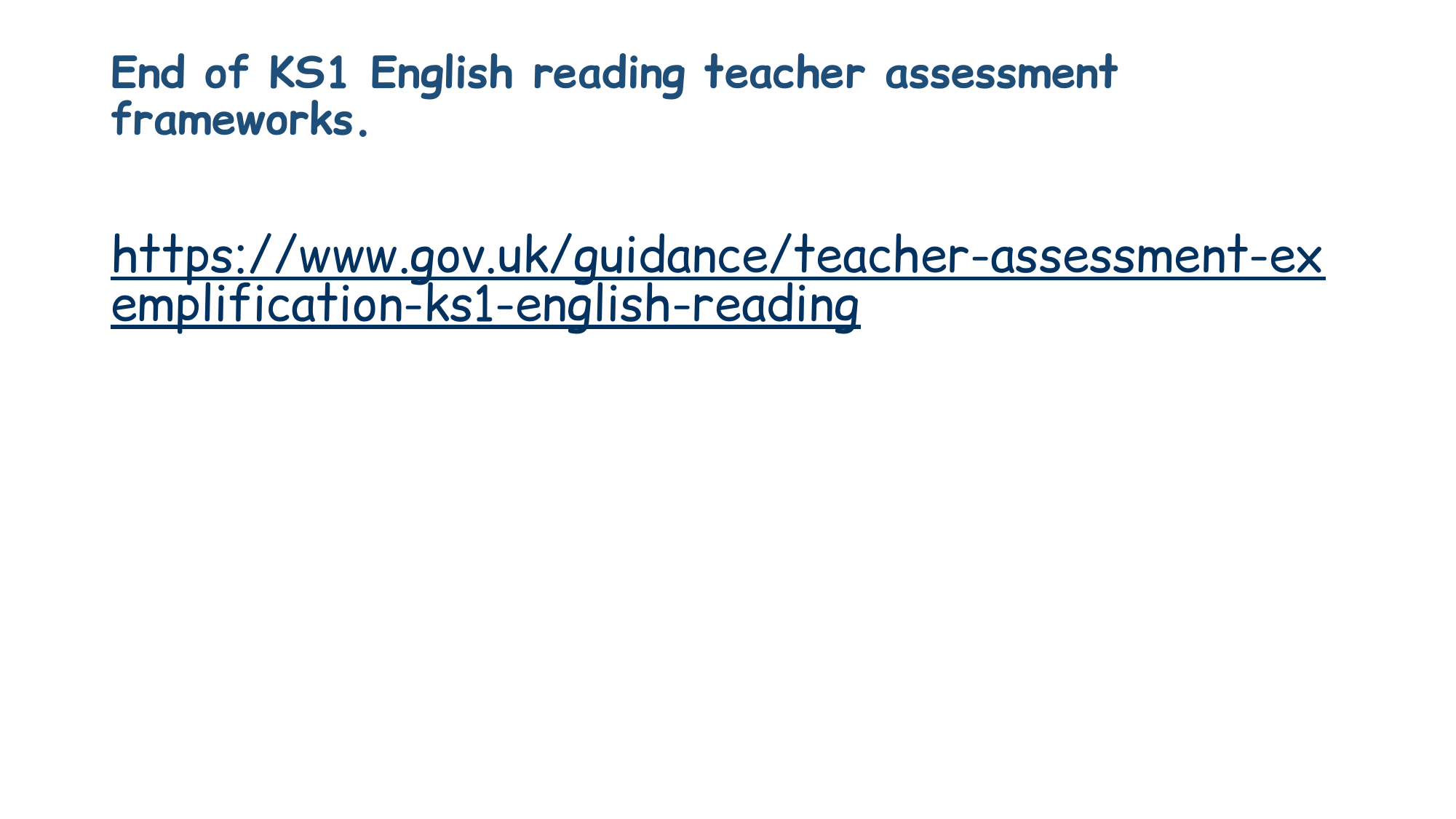

# End of KS1 English reading teacher assessment frameworks.
https://www.gov.uk/guidance/teacher-assessment-exemplification-ks1-english-reading